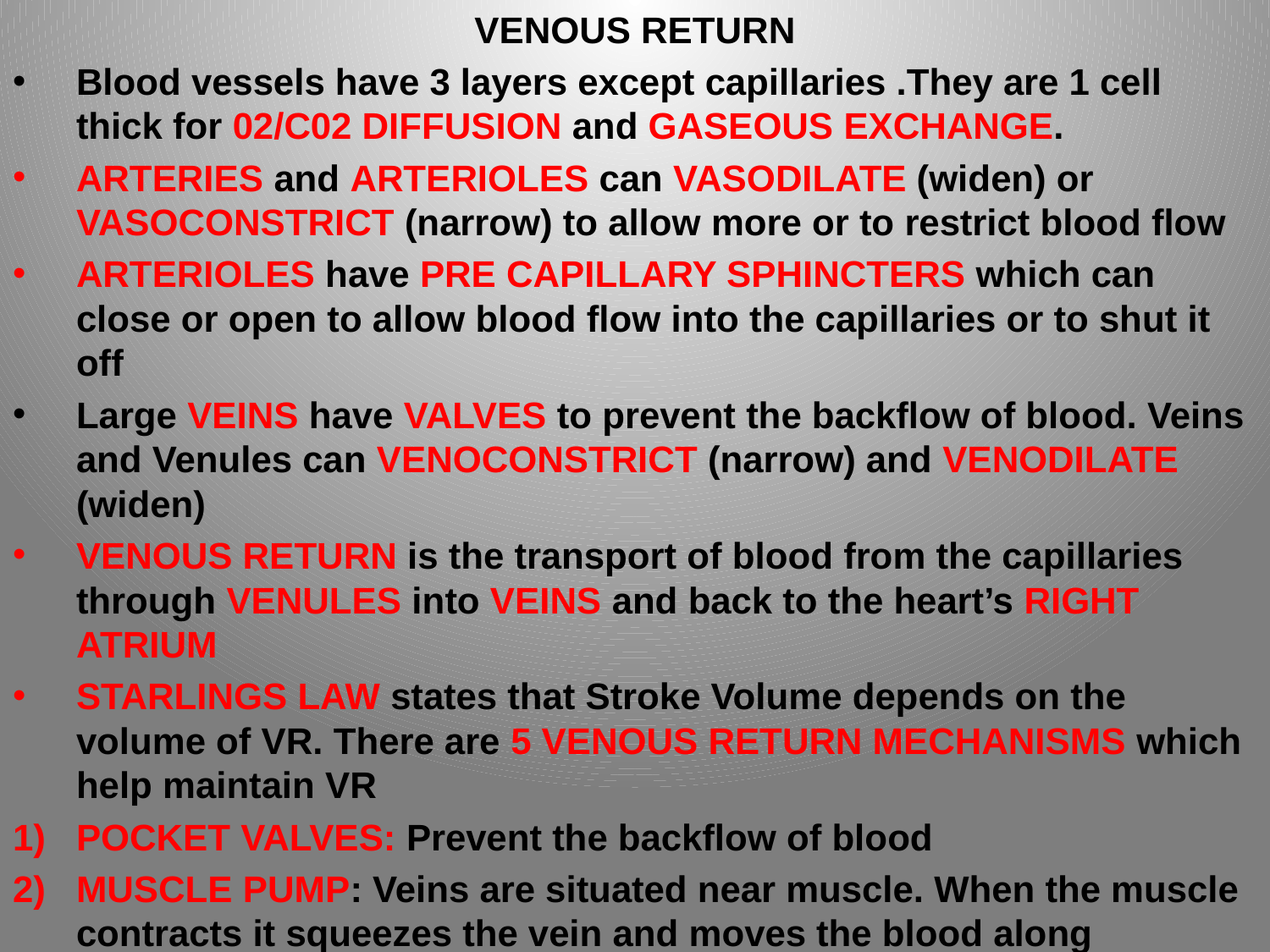

VENOUS RETURN
Blood vessels have 3 layers except capillaries .They are 1 cell thick for 02/C02 DIFFUSION and GASEOUS EXCHANGE.
ARTERIES and ARTERIOLES can VASODILATE (widen) or VASOCONSTRICT (narrow) to allow more or to restrict blood flow
ARTERIOLES have PRE CAPILLARY SPHINCTERS which can close or open to allow blood flow into the capillaries or to shut it off
Large VEINS have VALVES to prevent the backflow of blood. Veins and Venules can VENOCONSTRICT (narrow) and VENODILATE (widen)
VENOUS RETURN is the transport of blood from the capillaries through VENULES into VEINS and back to the heart’s RIGHT ATRIUM
STARLINGS LAW states that Stroke Volume depends on the volume of VR. There are 5 VENOUS RETURN MECHANISMS which help maintain VR
POCKET VALVES: Prevent the backflow of blood
MUSCLE PUMP: Veins are situated near muscle. When the muscle contracts it squeezes the vein and moves the blood along
RESPIRATORY PUMP: The same thing happens in the Chest Cavity
SMOOTH MUSCLE: This is the contraction of the muscles inside the veins
GRAVITY: Blood in the Upper Body returns to the heart more easily